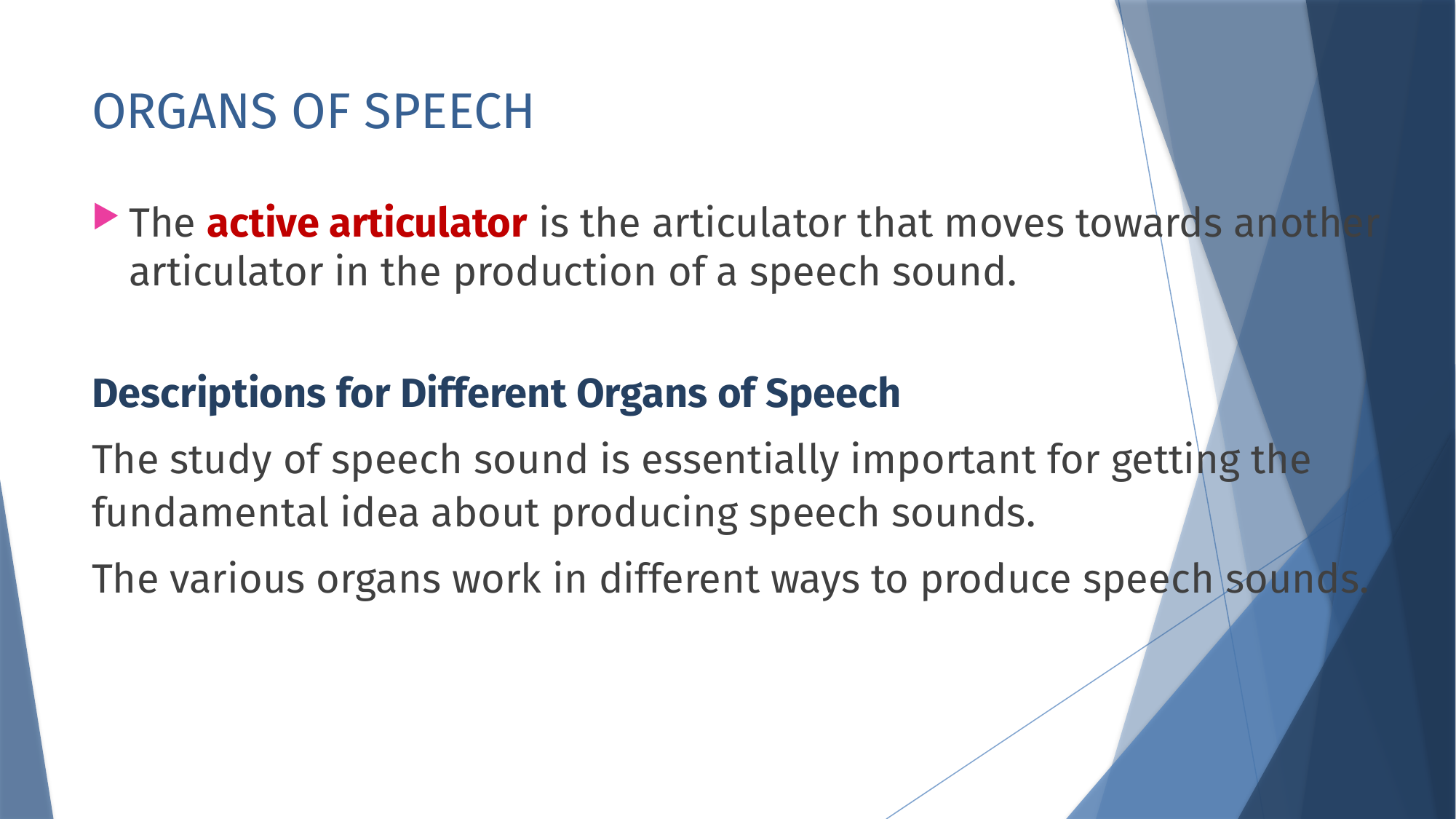

# ORGANS OF SPEECH
The active articulator is the articulator that moves towards another articulator in the production of a speech sound.

Descriptions for Different Organs of Speech
The study of speech sound is essentially important for getting the fundamental idea about producing speech sounds.
The various organs work in different ways to produce speech sounds.